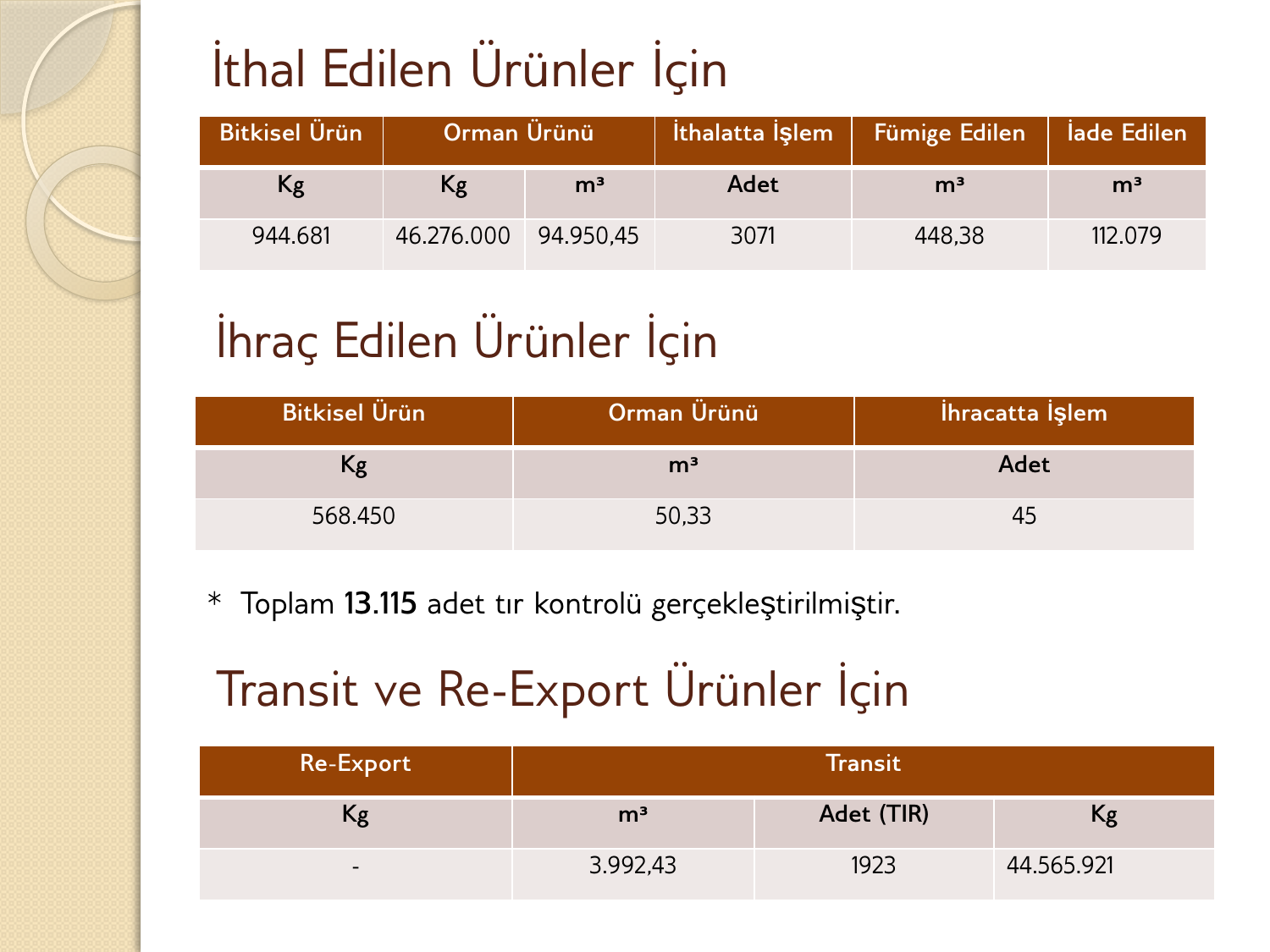

# İthal Edilen Ürünler İçin
| Bitkisel Ürün | Orman Ürünü |  | İthalatta İşlem | Fümige Edilen | İade Edilen |
| --- | --- | --- | --- | --- | --- |
| Kg | Kg | m³ | Adet | m³ | m³ |
| 944.681 | 46.276.000 | 94.950,45 | 3071 | 448,38 | 112.079 |
İhraç Edilen Ürünler İçin
| Bitkisel Ürün | Orman Ürünü | İhracatta İşlem |
| --- | --- | --- |
| Kg | m³ | Adet |
| 568.450 | 50,33 | 45 |
*  Toplam 13.115 adet tır kontrolü gerçekleştirilmiştir.
Transit ve Re-Export Ürünler İçin
| Re-Export | Transit |  |  |
| --- | --- | --- | --- |
| Kg | m³ | Adet (TIR) | Kg |
| - | 3.992,43 | 1923 | 44.565.921 |